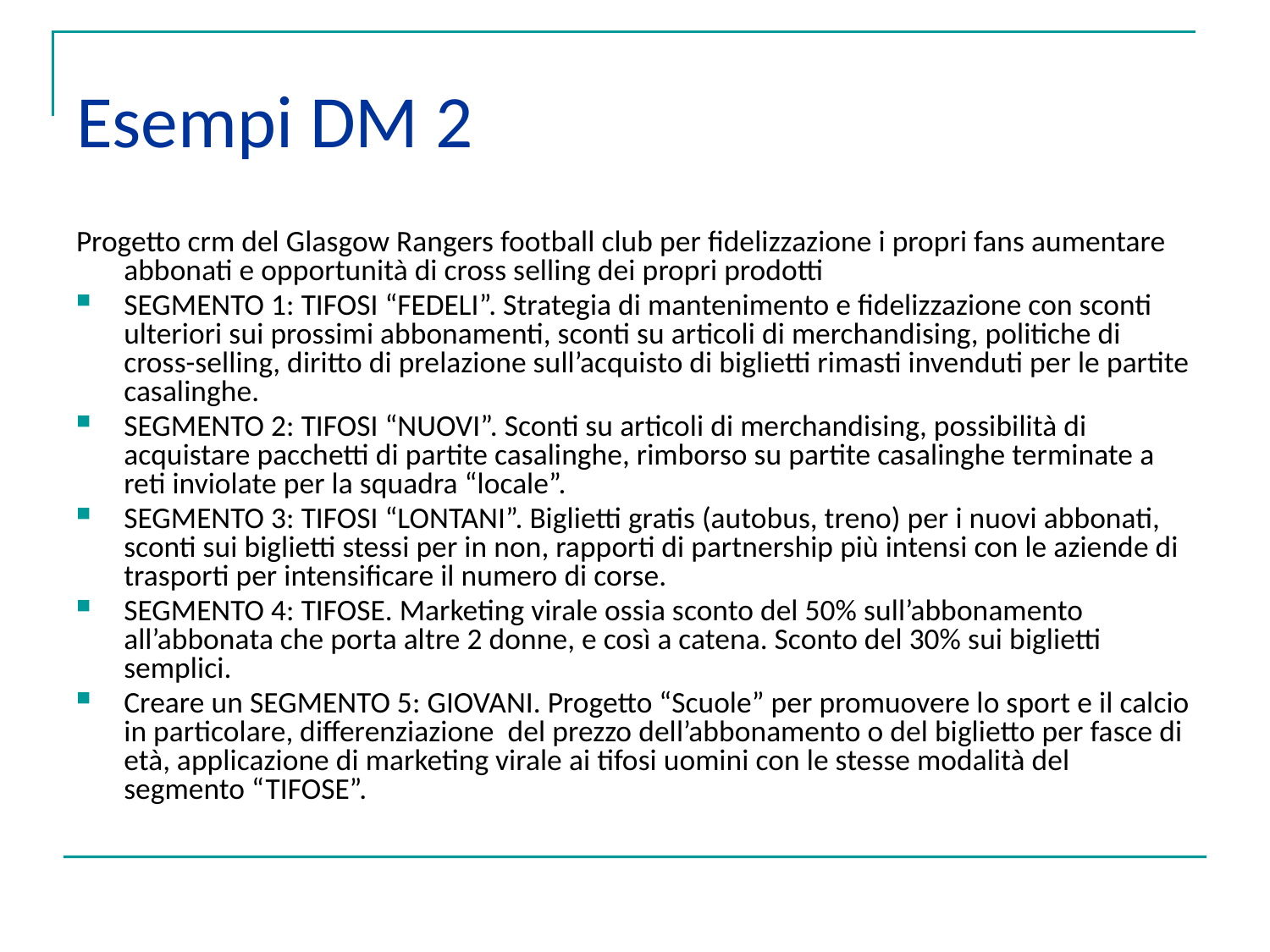

Esempi DM 2
Progetto crm del Glasgow Rangers football club per fidelizzazione i propri fans aumentare abbonati e opportunità di cross selling dei propri prodotti
SEGMENTO 1: TIFOSI “FEDELI”. Strategia di mantenimento e fidelizzazione con sconti ulteriori sui prossimi abbonamenti, sconti su articoli di merchandising, politiche di cross-selling, diritto di prelazione sull’acquisto di biglietti rimasti invenduti per le partite casalinghe.
SEGMENTO 2: TIFOSI “NUOVI”. Sconti su articoli di merchandising, possibilità di acquistare pacchetti di partite casalinghe, rimborso su partite casalinghe terminate a reti inviolate per la squadra “locale”.
SEGMENTO 3: TIFOSI “LONTANI”. Biglietti gratis (autobus, treno) per i nuovi abbonati, sconti sui biglietti stessi per in non, rapporti di partnership più intensi con le aziende di trasporti per intensificare il numero di corse.
SEGMENTO 4: TIFOSE. Marketing virale ossia sconto del 50% sull’abbonamento all’abbonata che porta altre 2 donne, e così a catena. Sconto del 30% sui biglietti semplici.
Creare un SEGMENTO 5: GIOVANI. Progetto “Scuole” per promuovere lo sport e il calcio in particolare, differenziazione  del prezzo dell’abbonamento o del biglietto per fasce di età, applicazione di marketing virale ai tifosi uomini con le stesse modalità del segmento “TIFOSE”.